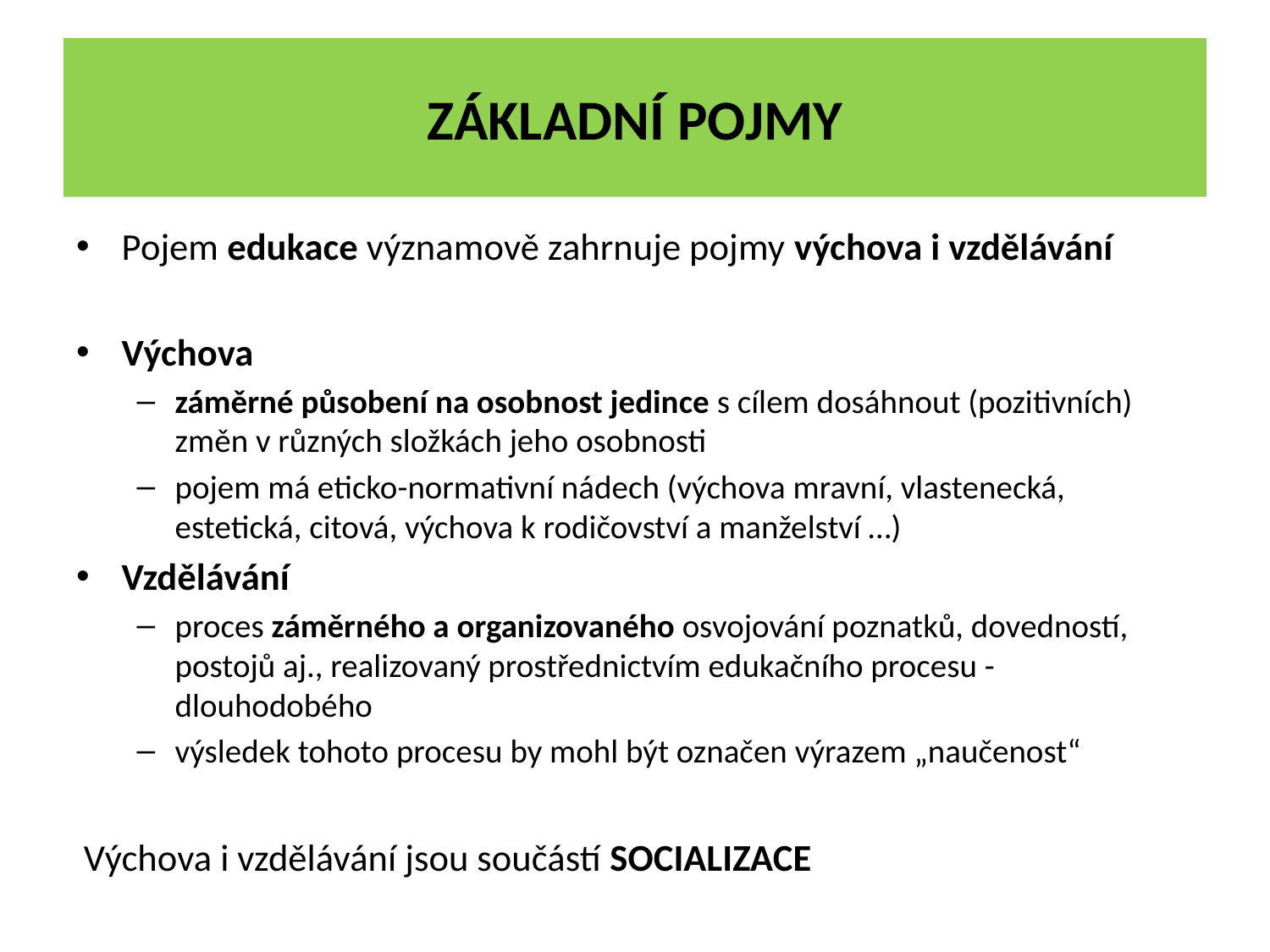

# Základní pojmy
Pojem edukace významově zahrnuje pojmy výchova i vzdělávání

Výchova
záměrné působení na osobnost jedince s cílem dosáhnout (pozitivních) změn v různých složkách jeho osobnosti
pojem má eticko-normativní nádech (výchova mravní, vlastenecká, estetická, citová, výchova k rodičovství a manželství …)
Vzdělávání
proces záměrného a organizovaného osvojování poznatků, dovedností, postojů aj., realizovaný prostřednictvím edukačního procesu - dlouhodobého
výsledek tohoto procesu by mohl být označen výrazem „naučenost“

Výchova i vzdělávání jsou součástí SOCIALIZACE